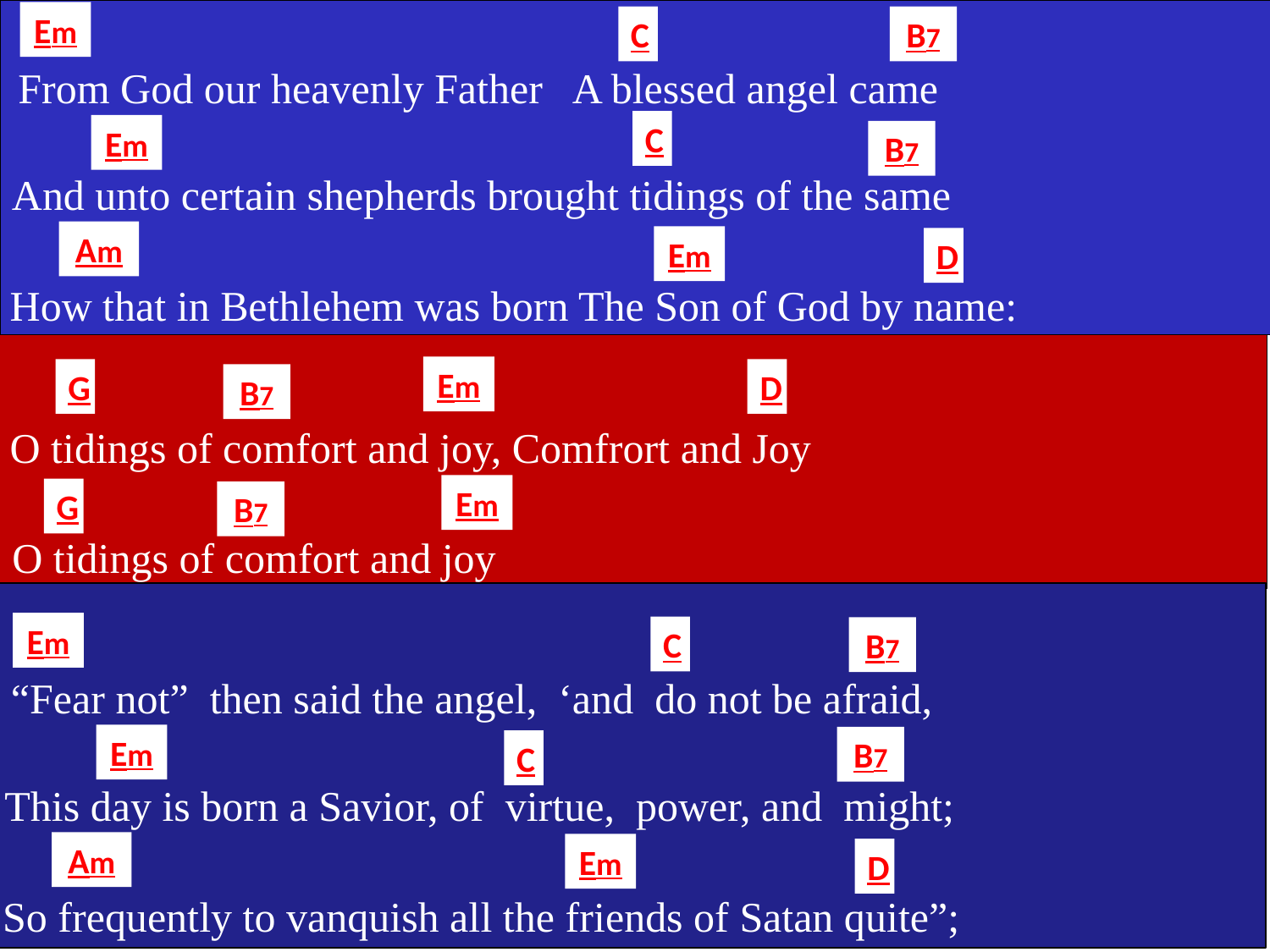

Em
C
B7
From God our heavenly Father   A blessed angel came
C
Em
B7
And unto certain shepherds brought tidings of the same
Am
Em
D
How that in Bethlehem was born The Son of God by name:

Em
G
D
B7
O tidings of comfort and joy, Comfrort and Joy
Em
G
B7
O tidings of comfort and joy

Em
C
B7
“Fear not”  then said the angel,  ‘and  do not be afraid,
Em
B7
C
This day is born a Savior, of  virtue,  power, and  might;
Am
Em
D
So frequently to vanquish all the friends of Satan quite”;